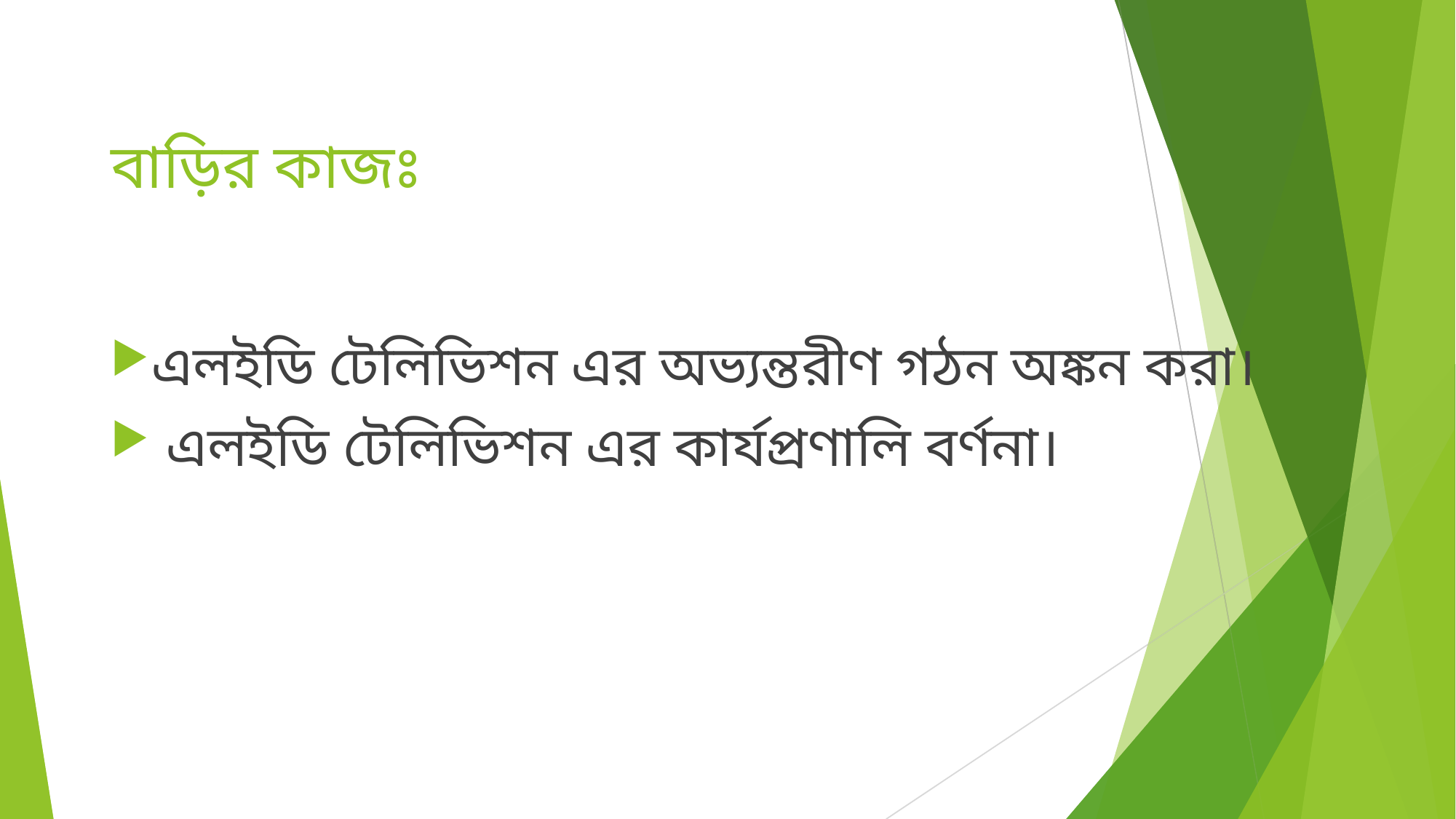

# বাড়ির কাজঃ
এলইডি টেলিভিশন এর অভ্যন্তরীণ গঠন অঙ্কন করা।
 এলইডি টেলিভিশন এর কার্যপ্রণালি বর্ণনা।